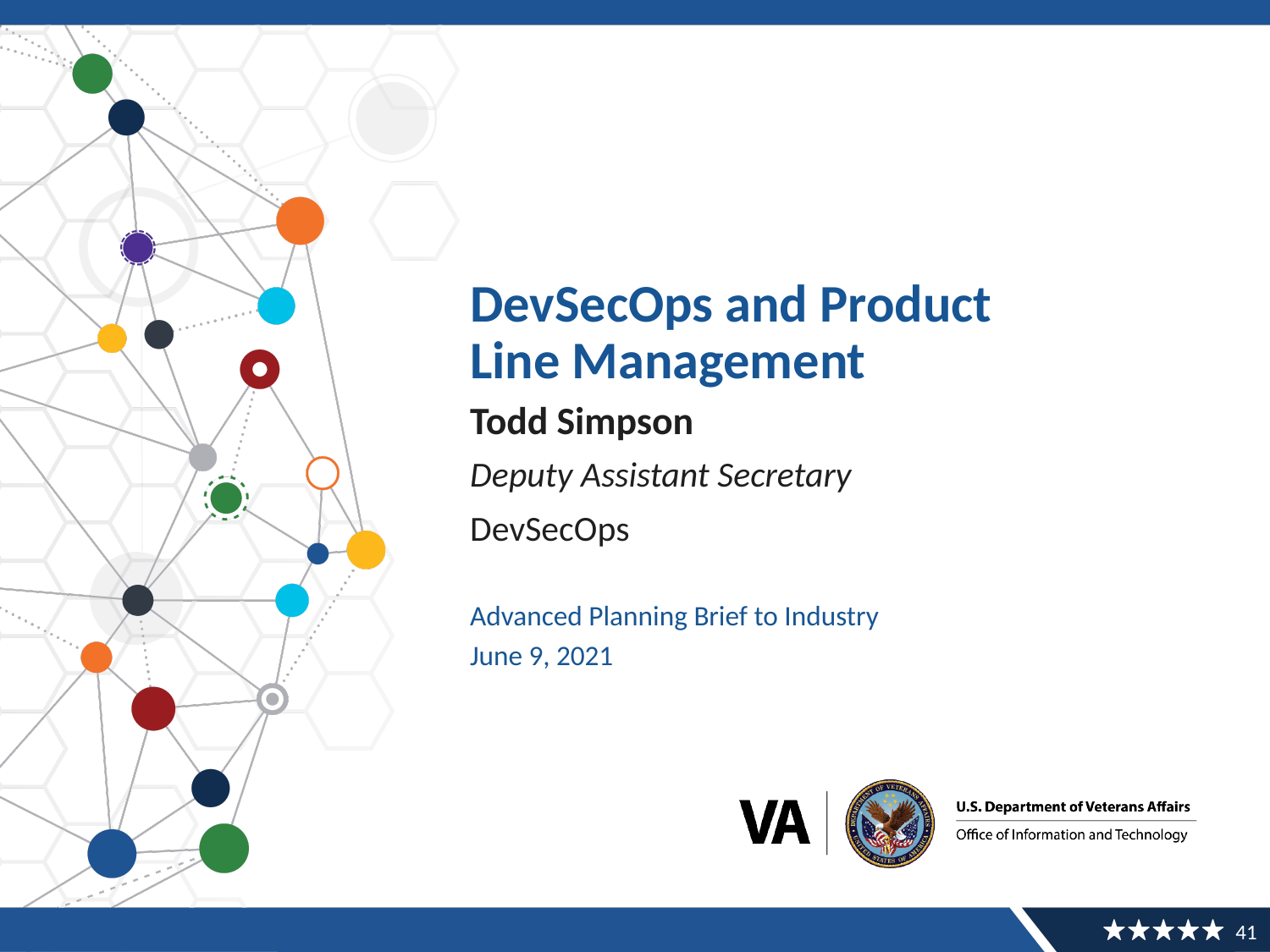

# DevSecOps and Product Line Management
Todd Simpson
Deputy Assistant Secretary
DevSecOps
Advanced Planning Brief to Industry
June 9, 2021
41